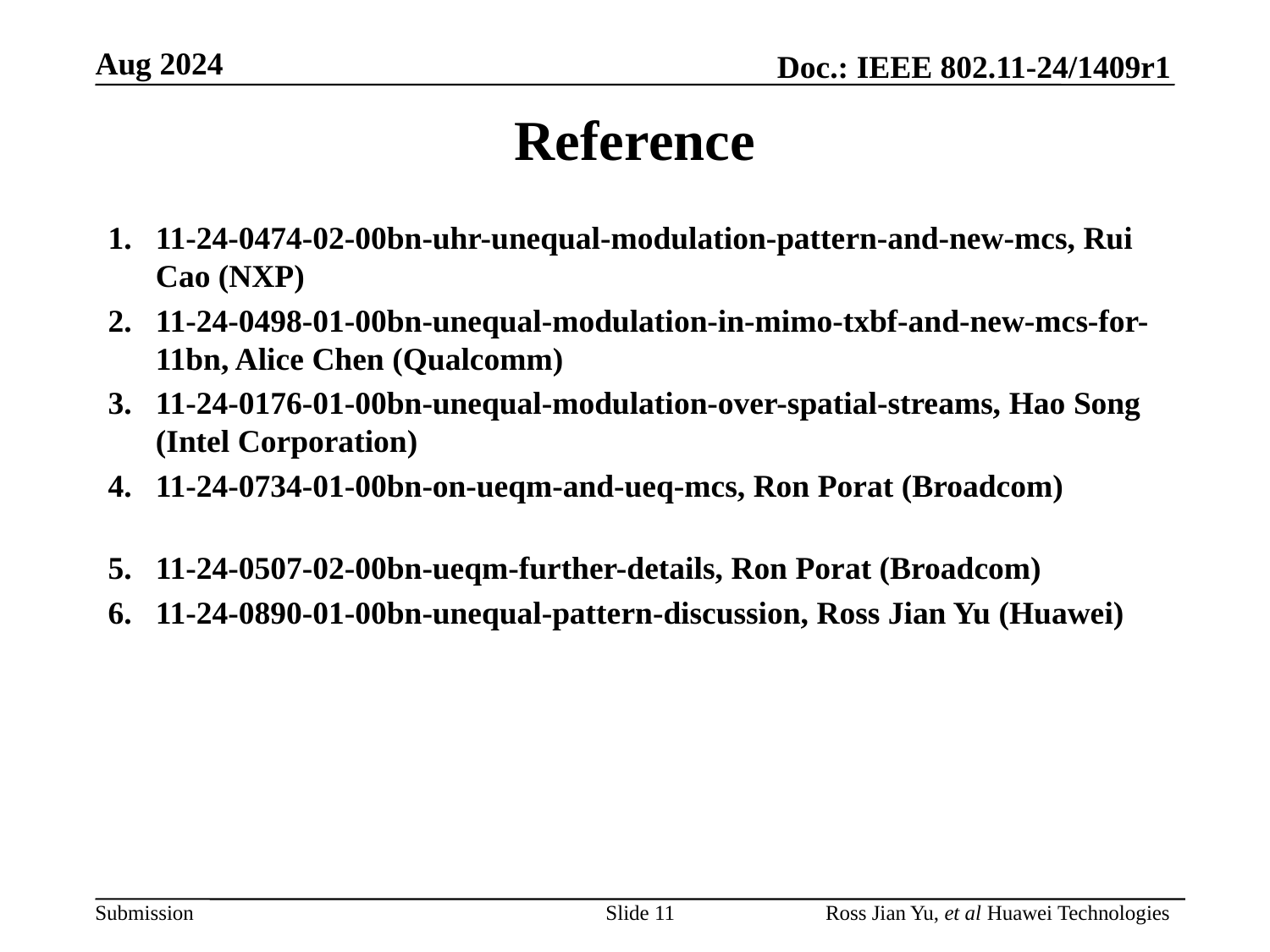

# Reference
11-24-0474-02-00bn-uhr-unequal-modulation-pattern-and-new-mcs, Rui Cao (NXP)
11-24-0498-01-00bn-unequal-modulation-in-mimo-txbf-and-new-mcs-for-11bn, Alice Chen (Qualcomm)
11-24-0176-01-00bn-unequal-modulation-over-spatial-streams, Hao Song (Intel Corporation)
11-24-0734-01-00bn-on-ueqm-and-ueq-mcs, Ron Porat (Broadcom)
11-24-0507-02-00bn-ueqm-further-details, Ron Porat (Broadcom)
11-24-0890-01-00bn-unequal-pattern-discussion, Ross Jian Yu (Huawei)

Slide 11